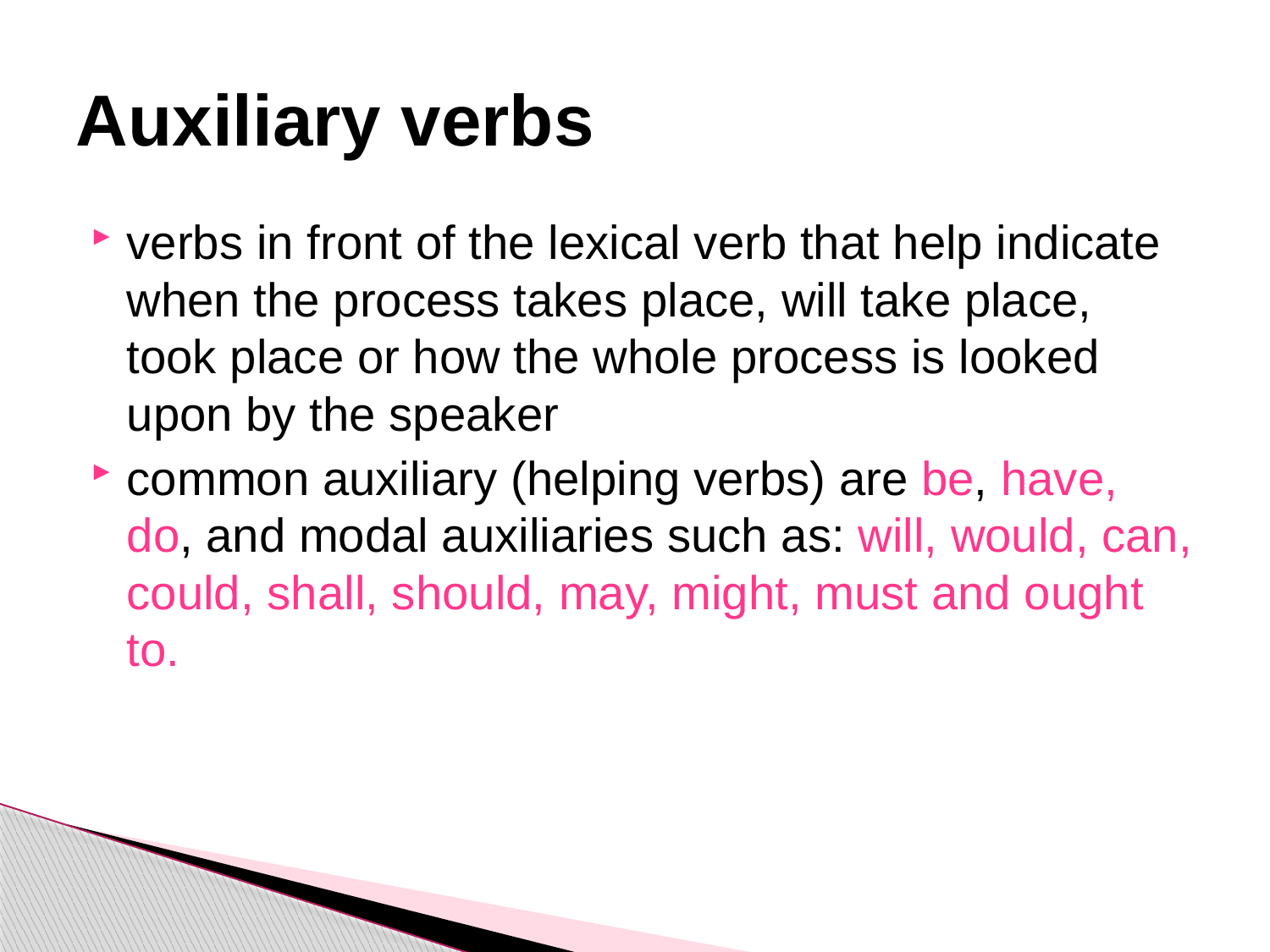

# Auxiliary verbs
verbs in front of the lexical verb that help indicate when the process takes place, will take place, took place or how the whole process is looked upon by the speaker
common auxiliary (helping verbs) are be, have, do, and modal auxiliaries such as: will, would, can, could, shall, should, may, might, must and ought to.